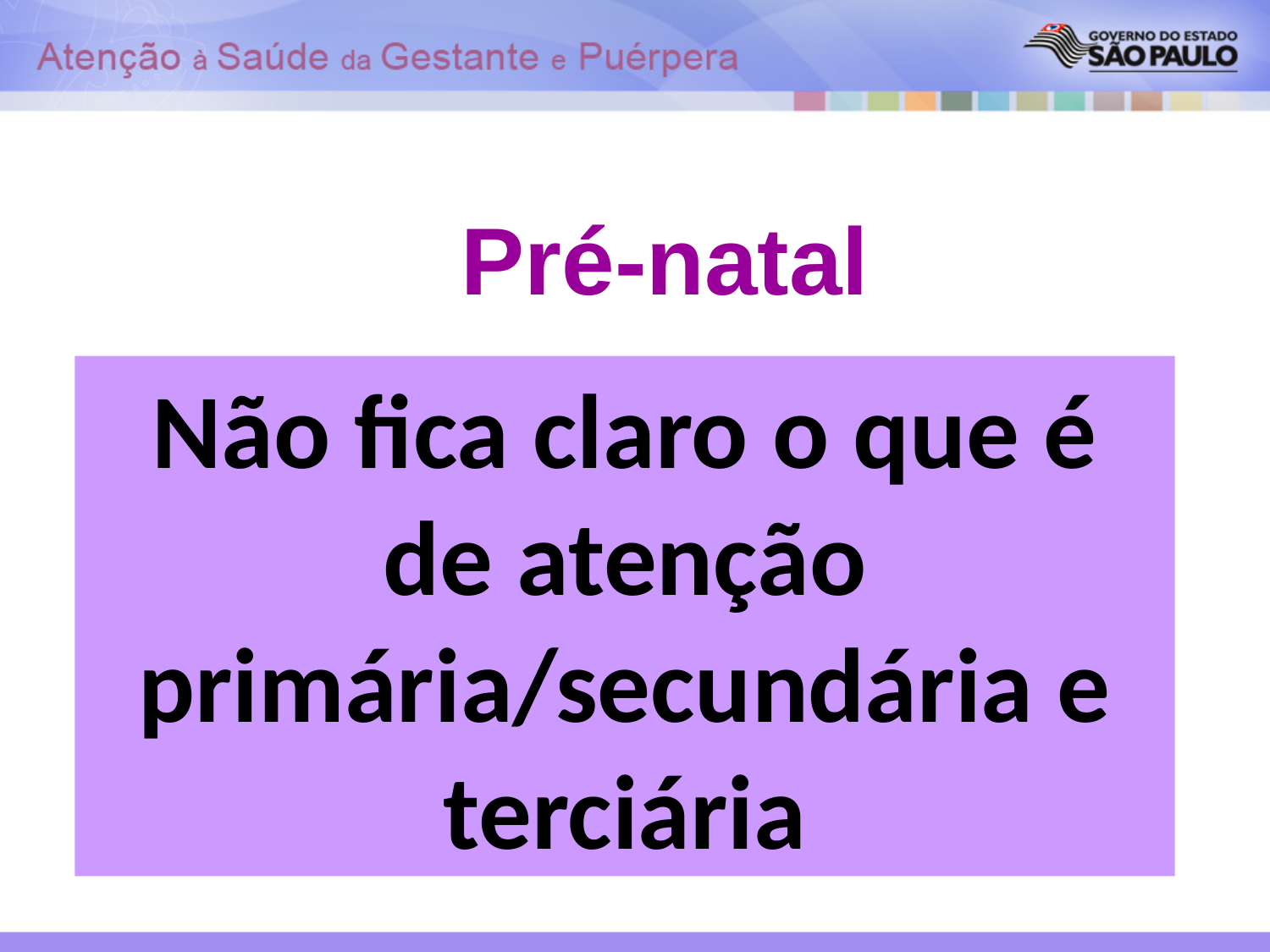

Pré-natal
Não fica claro o que é de atenção primária/secundária e terciária